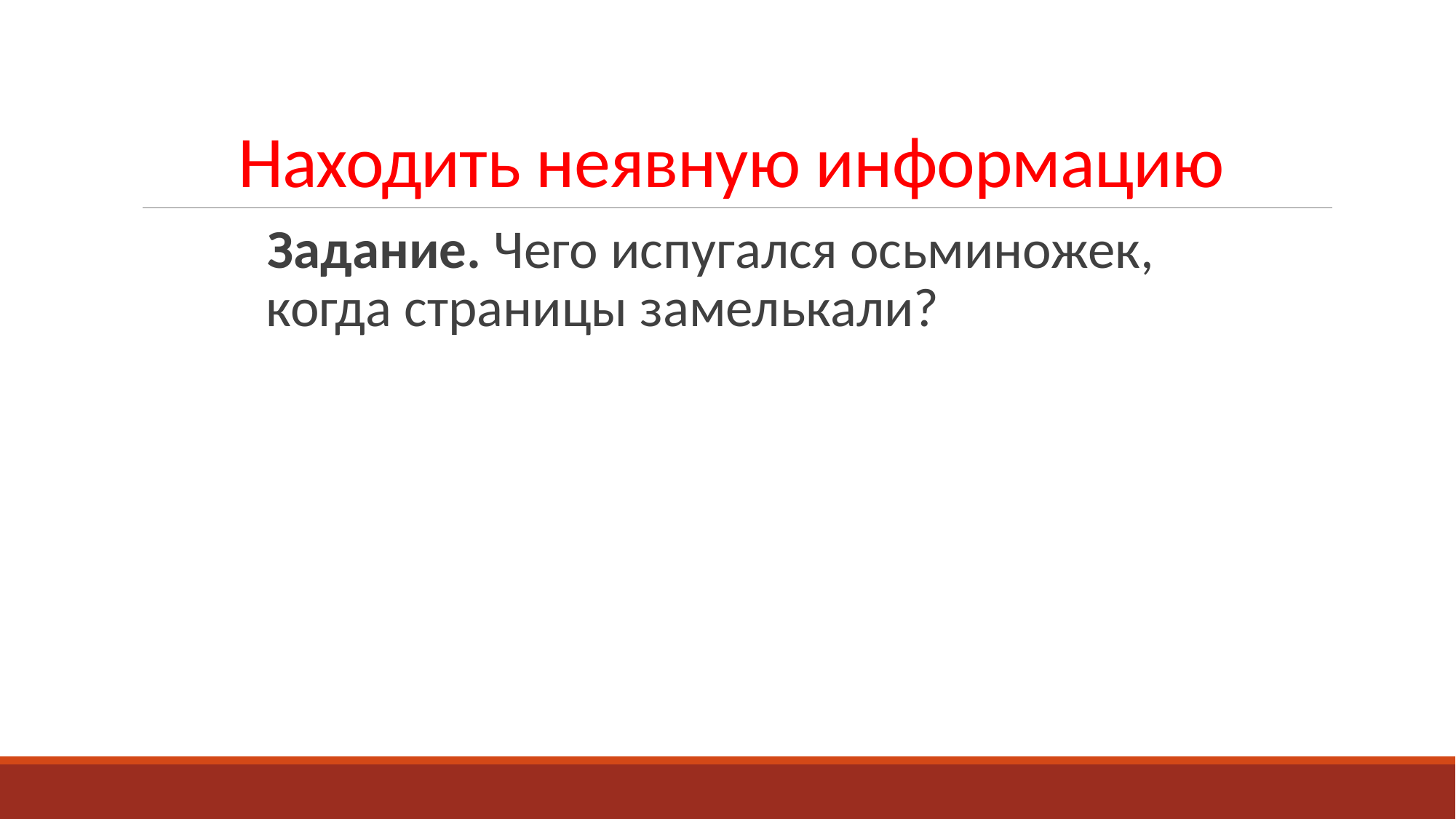

# Находить неявную информацию
Задание. Чего испугался осьминожек, когда страницы замелькали?